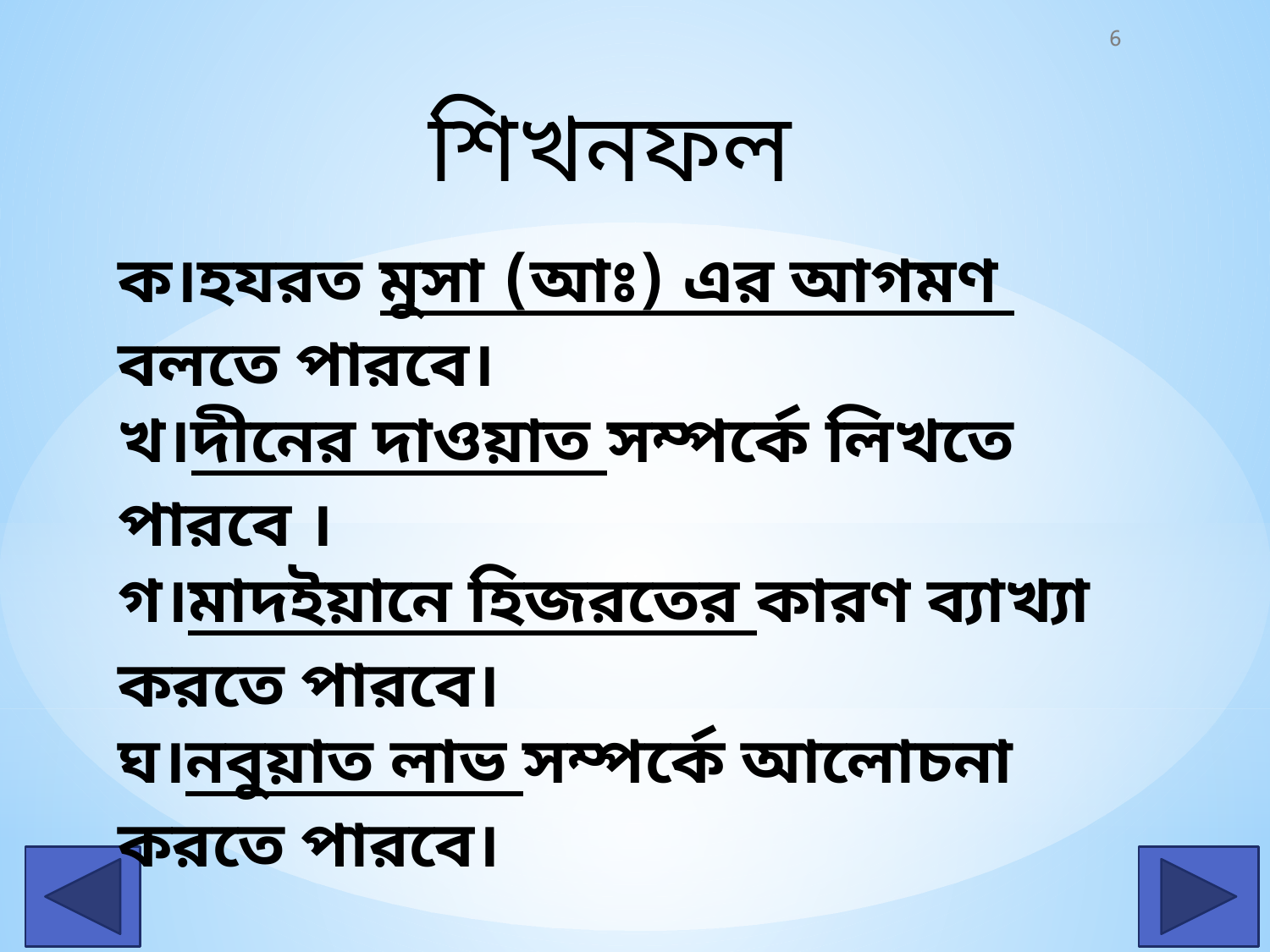

6
শিখনফল
ক।হযরত মুসা (আঃ) এর আগমণ বলতে পারবে।
খ।দীনের দাওয়াত সম্পর্কে লিখতে পারবে ।
গ।মাদইয়ানে হিজরতের কারণ ব্যাখ্যা করতে পারবে।
ঘ।নবুয়াত লাভ সম্পর্কে আলোচনা করতে পারবে।